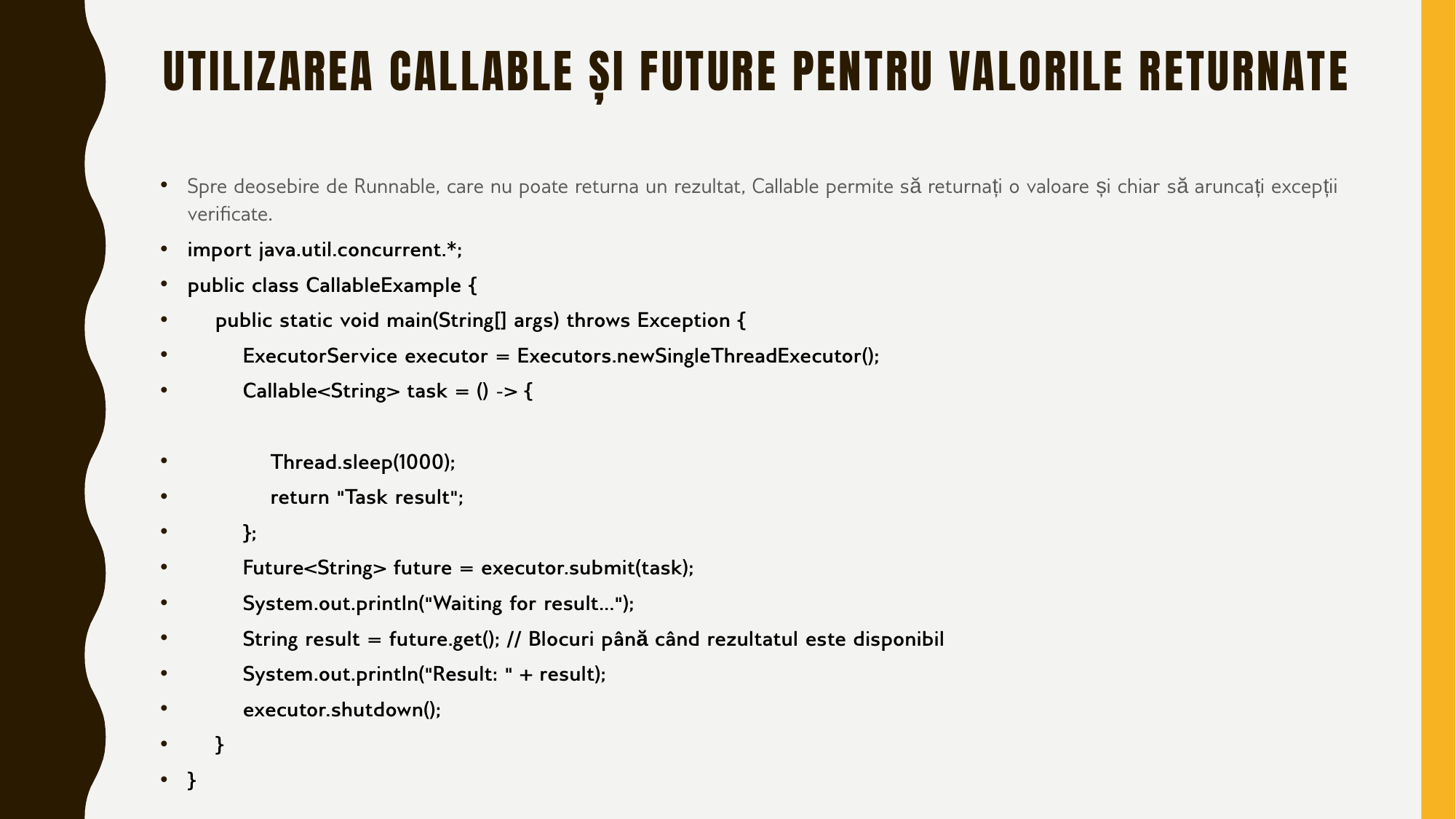

# Utilizarea Callable și future pentru valorile returnate
Spre deosebire de Runnable, care nu poate returna un rezultat, Callable permite să returnați o valoare și chiar să aruncați excepții verificate.
import java.util.concurrent.*;
public class CallableExample {
    public static void main(String[] args) throws Exception {
        ExecutorService executor = Executors.newSingleThreadExecutor();
        Callable<String> task = () -> {

            Thread.sleep(1000);
            return "Task result";
        };
        Future<String> future = executor.submit(task);
        System.out.println("Waiting for result...");
        String result = future.get(); // Blocuri până când rezultatul este disponibil
        System.out.println("Result: " + result);
        executor.shutdown();
    }
}